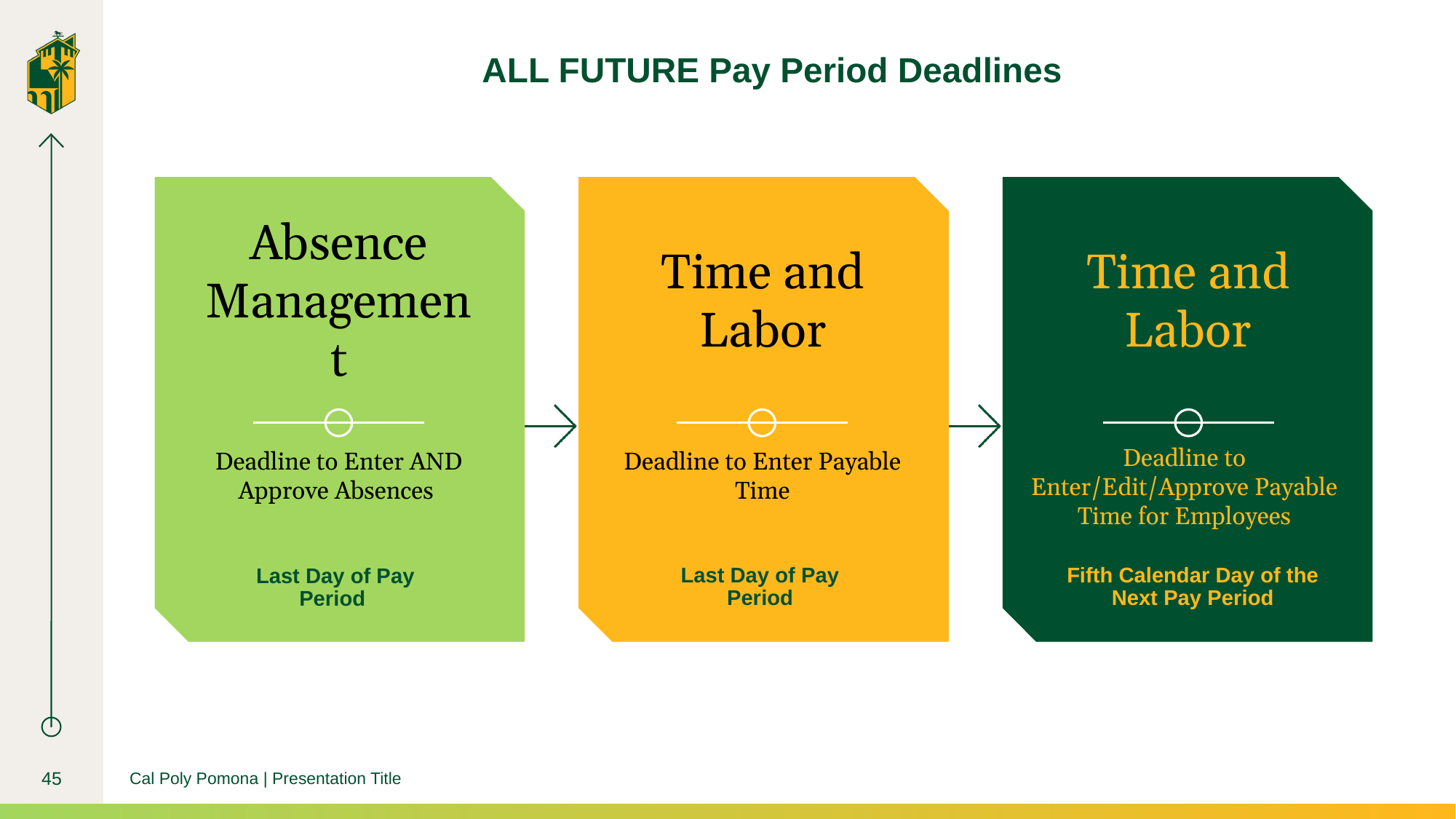

#
ALL FUTURE Pay Period Deadlines
Absence Management
Time and Labor
Time and Labor
Deadline to Enter/Edit/Approve Payable Time for Employees
Deadline to Enter Payable Time
Deadline to Enter AND Approve Absences
Fifth Calendar Day of the Next Pay Period
Last Day of Pay Period
Last Day of Pay Period
45
Cal Poly Pomona | Presentation Title